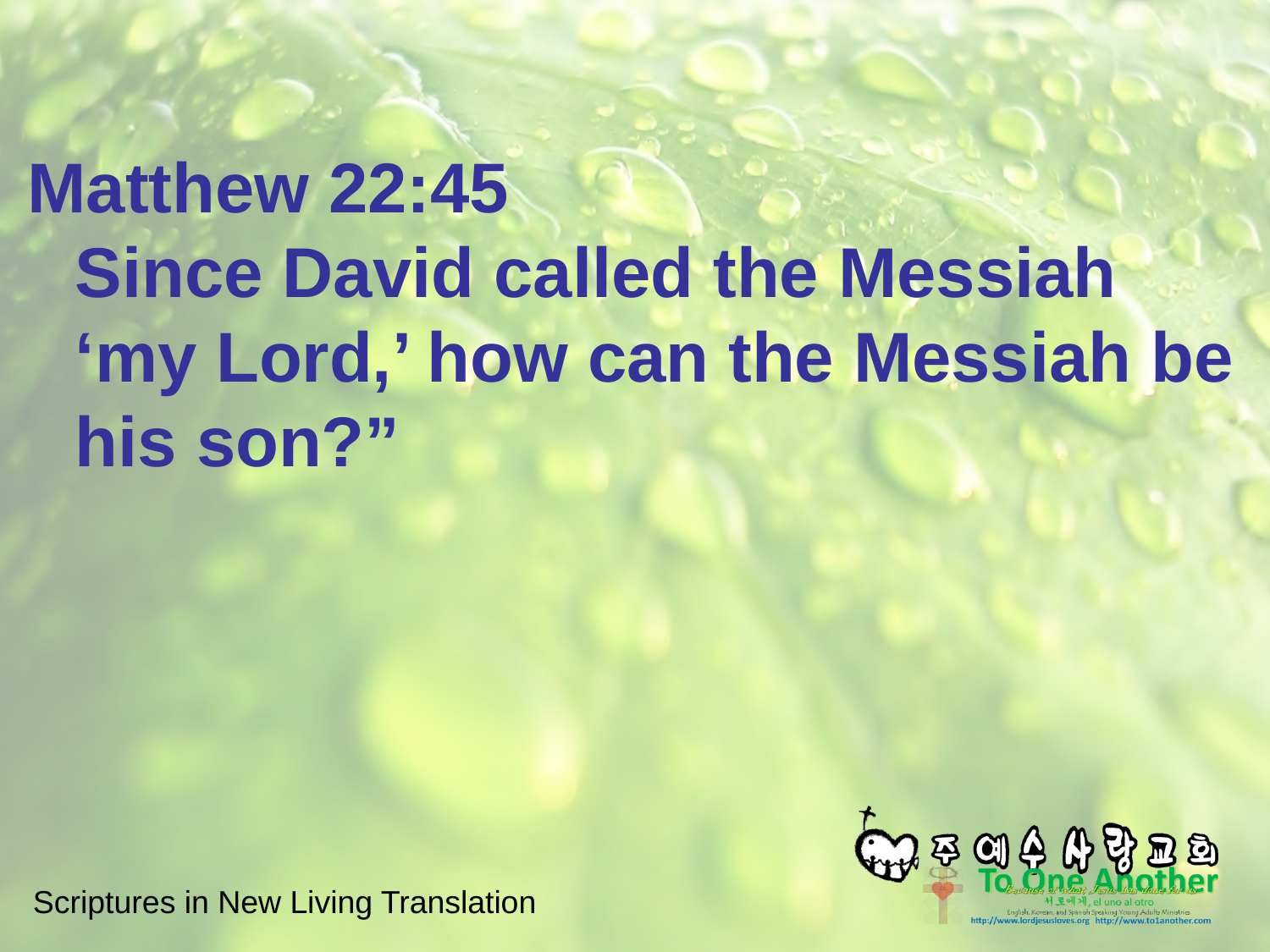

#
Matthew 22:45
Since David called the Messiah ‘my Lord,’ how can the Messiah be his son?”